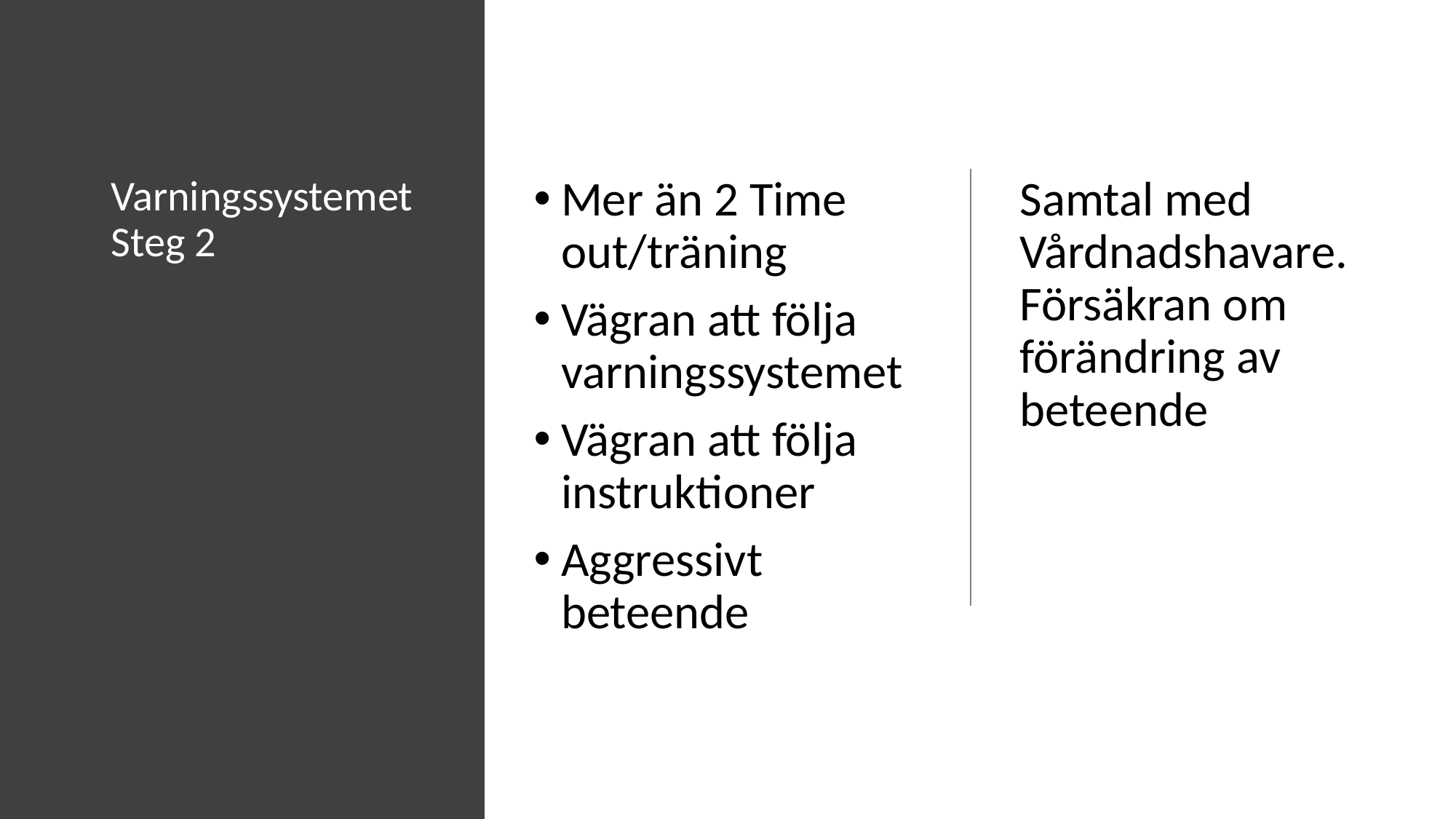

# Varningssystemet Steg 2
Mer än 2 Time out/träning
Vägran att följa varningssystemet
Vägran att följa instruktioner
Aggressivt beteende

Samtal med Vårdnadshavare. Försäkran om förändring av beteende